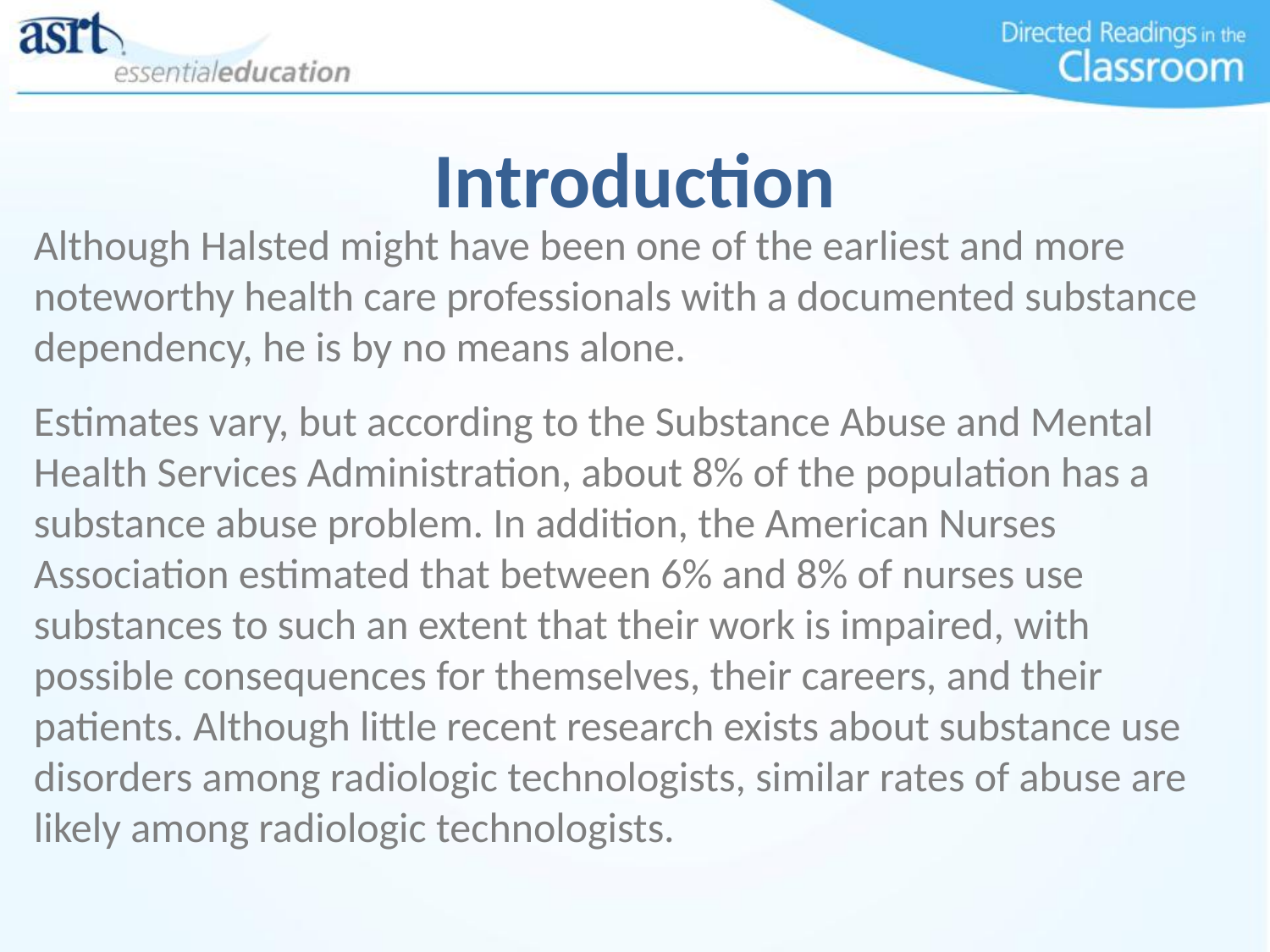

# Introduction
Although Halsted might have been one of the earliest and more noteworthy health care professionals with a documented substance dependency, he is by no means alone.
Estimates vary, but according to the Substance Abuse and Mental Health Services Administration, about 8% of the population has a substance abuse problem. In addition, the American Nurses Association estimated that between 6% and 8% of nurses use substances to such an extent that their work is impaired, with possible consequences for themselves, their careers, and their patients. Although little recent research exists about substance use disorders among radiologic technologists, similar rates of abuse are likely among radiologic technologists.